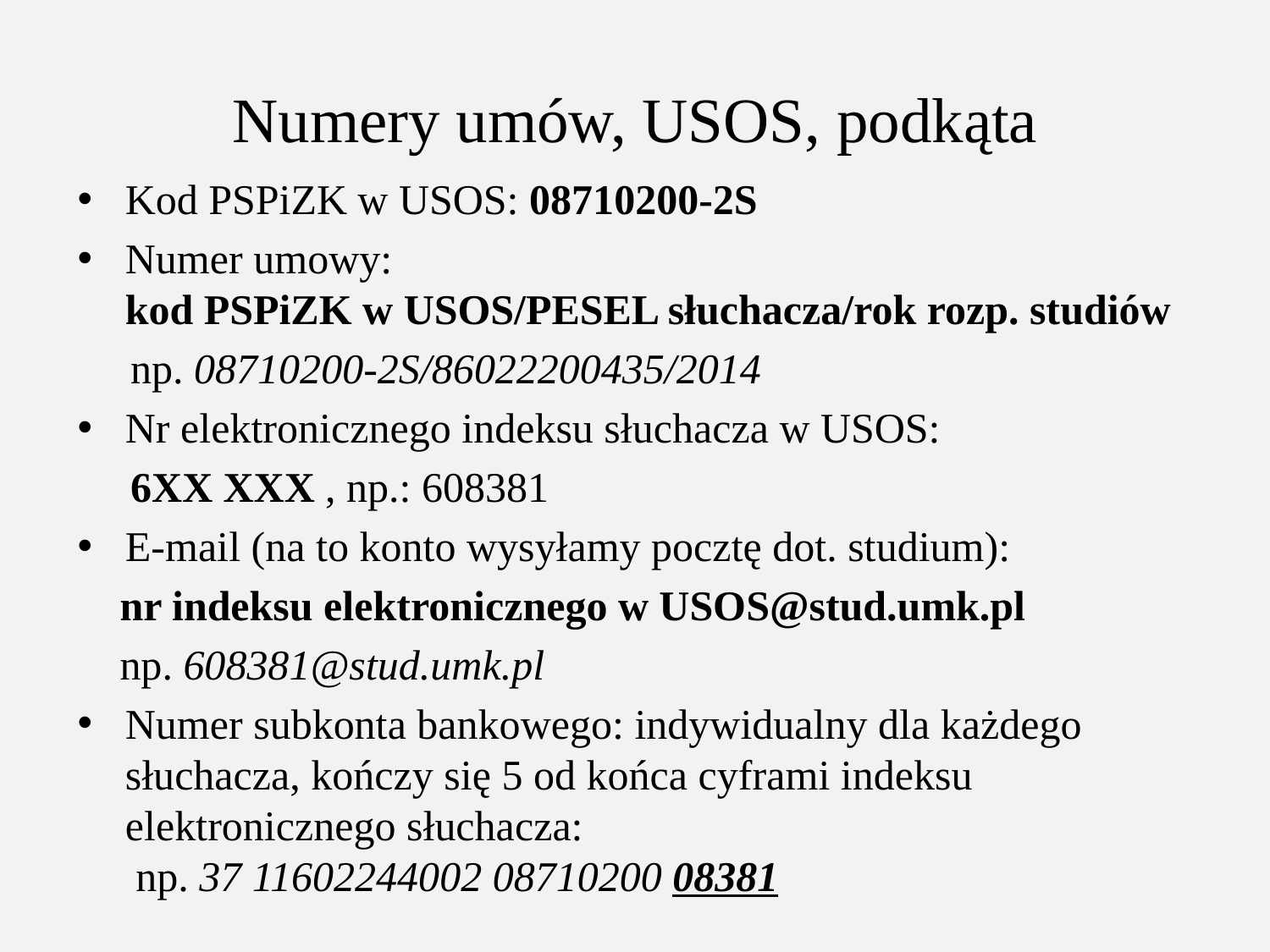

# Numery umów, USOS, podkąta
Kod PSPiZK w USOS: 08710200-2S
Numer umowy:
kod PSPiZK w USOS/PESEL słuchacza/rok rozp. studiów
     np. 08710200-2S/86022200435/2014
Nr elektronicznego indeksu słuchacza w USOS:
     6XX XXX , np.: 608381
E-mail (na to konto wysyłamy pocztę dot. studium):
    nr indeksu elektronicznego w USOS@stud.umk.pl
    np. 608381@stud.umk.pl
Numer subkonta bankowego: indywidualny dla każdego słuchacza, kończy się 5 od końca cyframi indeksu elektronicznego słuchacza:
 np. 37 11602244002 08710200 08381